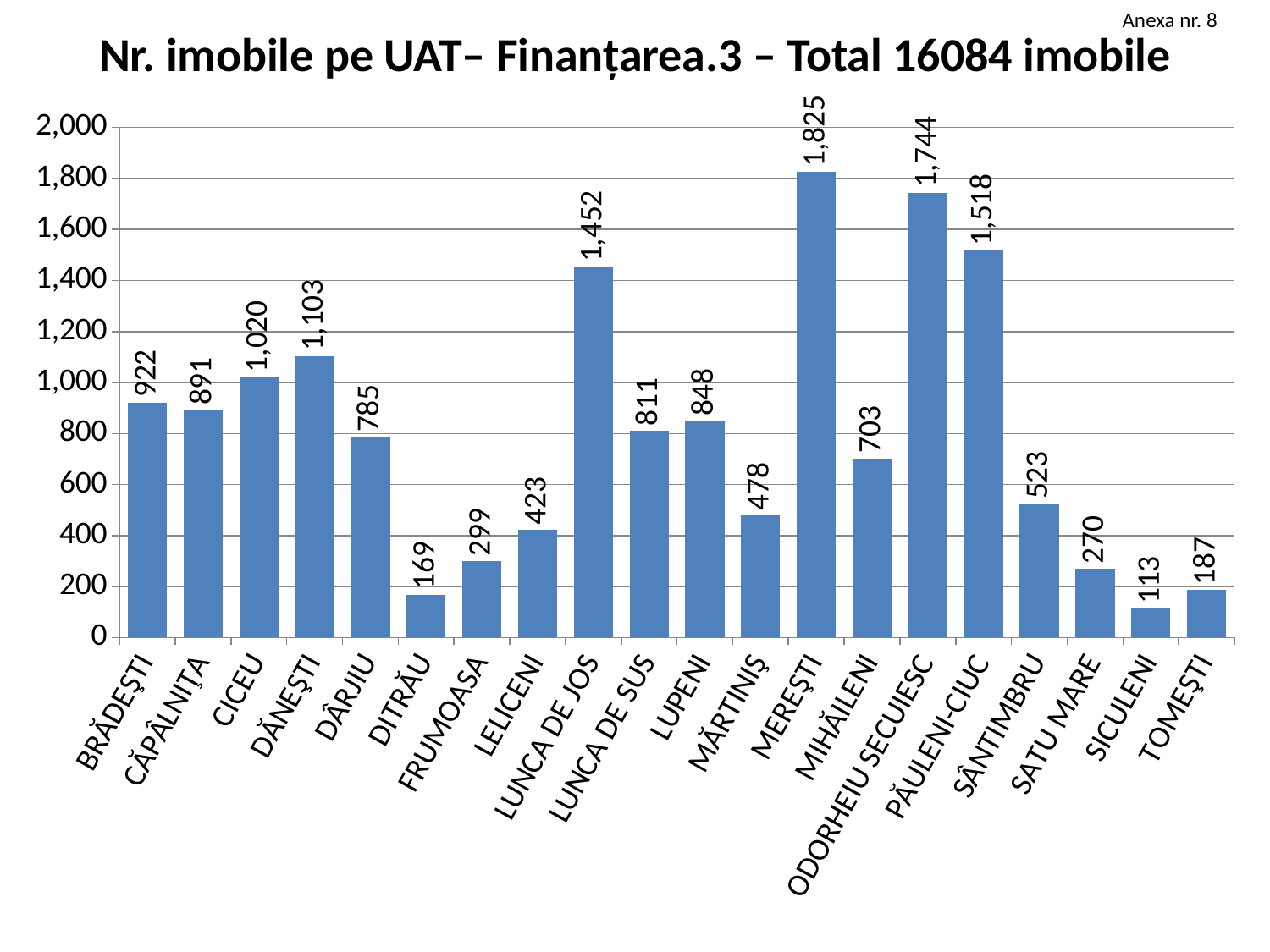

Anexa nr. 8
# Nr. imobile pe UAT– Finanțarea.3 – Total 16084 imobile

### Chart

| Category | Series 1 |
|---|---|
| BRĂDEŞTI | 922.0 |
| CĂPÂLNIŢA | 891.0 |
| CICEU | 1020.0 |
| DĂNEŞTI | 1103.0 |
| DÂRJIU | 785.0 |
| DITRĂU | 169.0 |
| FRUMOASA | 299.0 |
| LELICENI | 423.0 |
| LUNCA DE JOS | 1452.0 |
| LUNCA DE SUS | 811.0 |
| LUPENI | 848.0 |
| MĂRTINIŞ | 478.0 |
| MEREŞTI | 1825.0 |
| MIHĂILENI | 703.0 |
| ODORHEIU SECUIESC | 1744.0 |
| PĂULENI-CIUC | 1518.0 |
| SÂNTIMBRU | 523.0 |
| SATU MARE | 270.0 |
| SICULENI | 113.0 |
| TOMEŞTI | 187.0 |